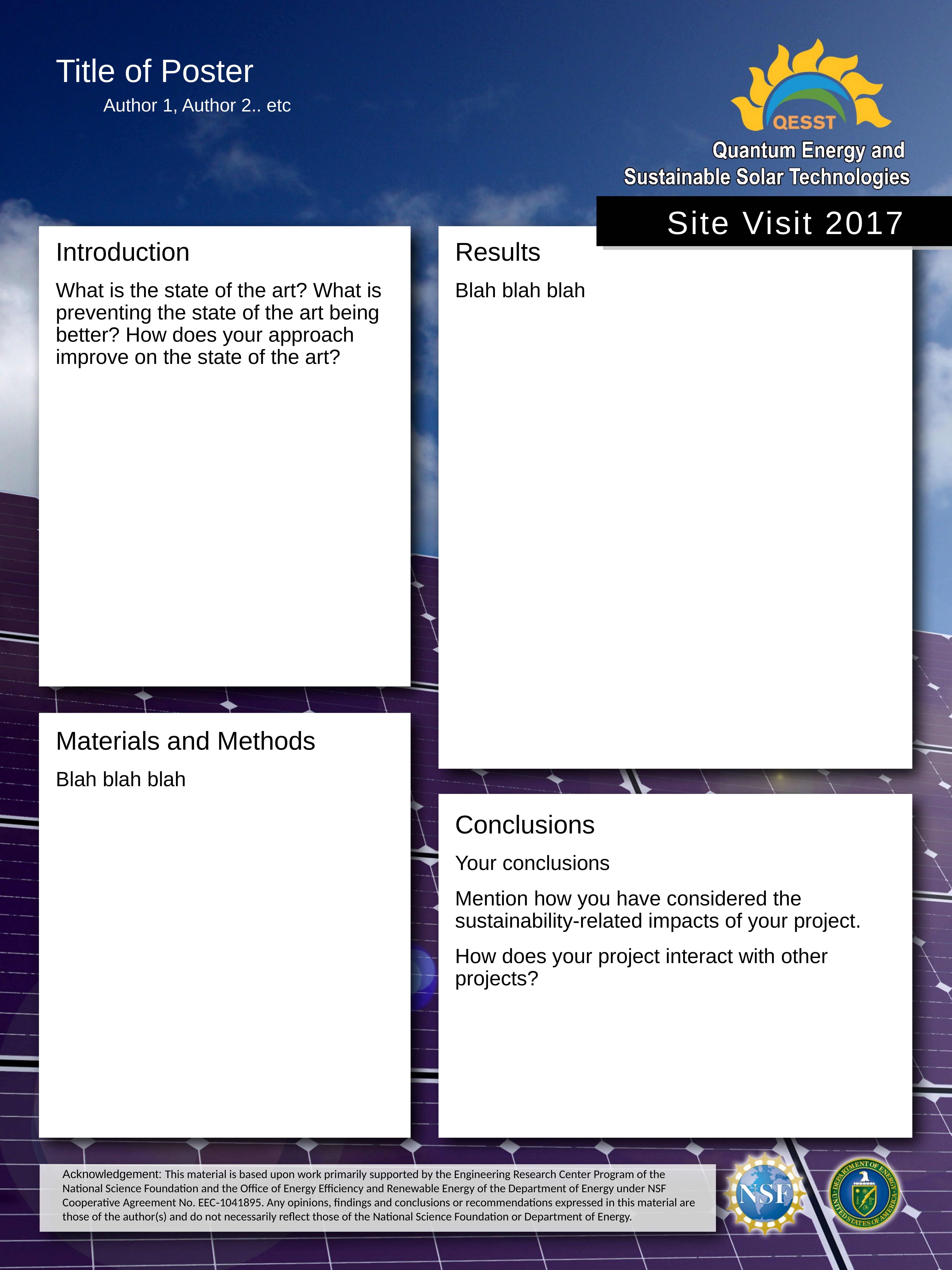

Title of Poster
Author 1, Author 2.. etc
  Site Visit 2017

Introduction
What is the state of the art? What is preventing the state of the art being better? How does your approach improve on the state of the art?
Results
Blah blah blah

Materials and Methods
Blah blah blah

Conclusions
Your conclusions
Mention how you have considered the sustainability-related impacts of your project.
How does your project interact with other projects?

Acknowledgement: This material is based upon work primarily supported by the Engineering Research Center Program of the National Science Foundation and the Office of Energy Efficiency and Renewable Energy of the Department of Energy under NSF Cooperative Agreement No. EEC‐1041895. Any opinions, findings and conclusions or recommendations expressed in this material are those of the author(s) and do not necessarily reflect those of the National Science Foundation or Department of Energy.